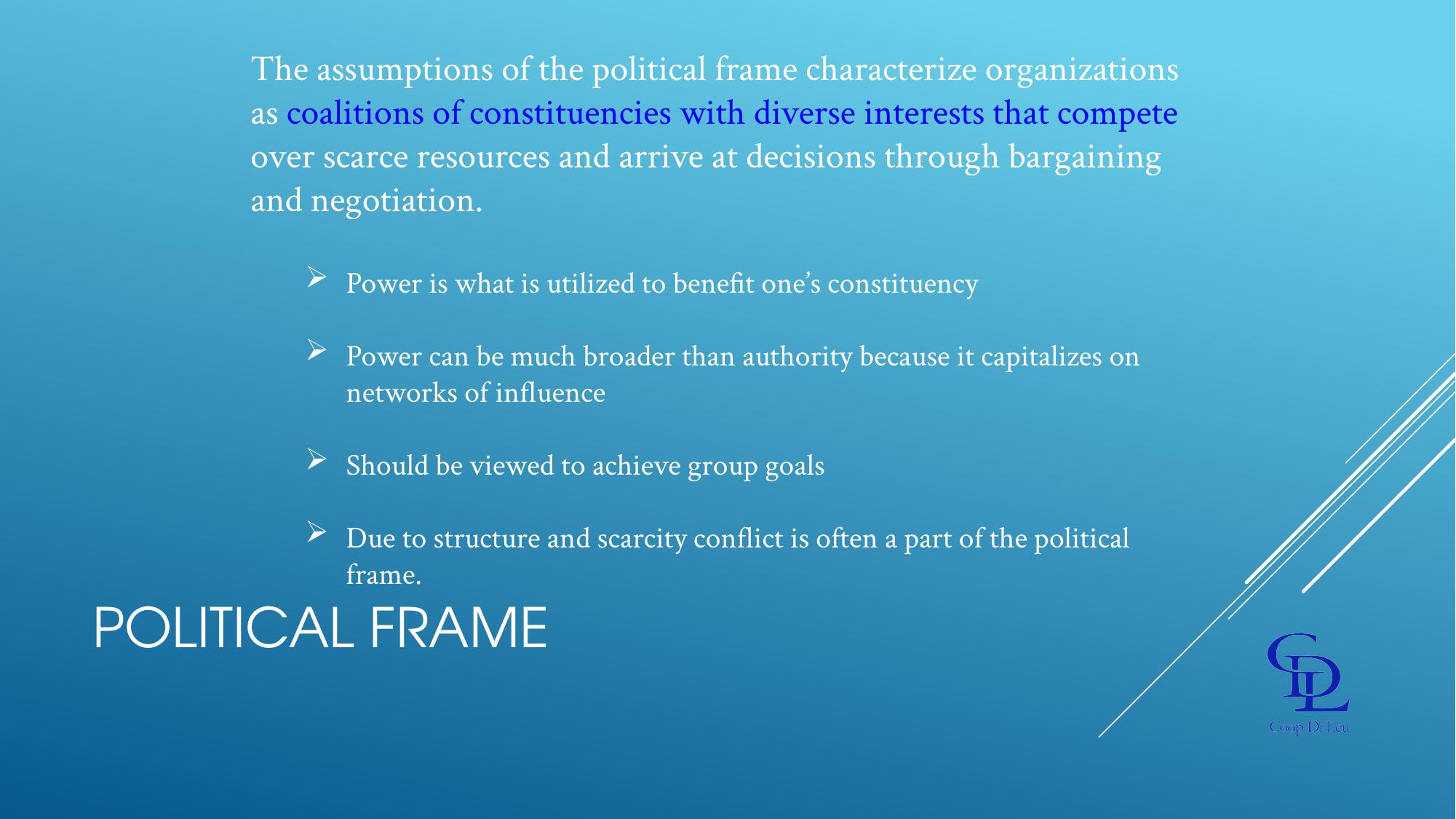

The assumptions of the political frame characterize organizations as coalitions of constituencies with diverse interests that compete over scarce resources and arrive at decisions through bargaining and negotiation.

Power is what is utilized to benefit one’s constituency

Power can be much broader than authority because it capitalizes on networks of influence

Should be viewed to achieve group goals

Due to structure and scarcity conflict is often a part of the political frame.

# political frame